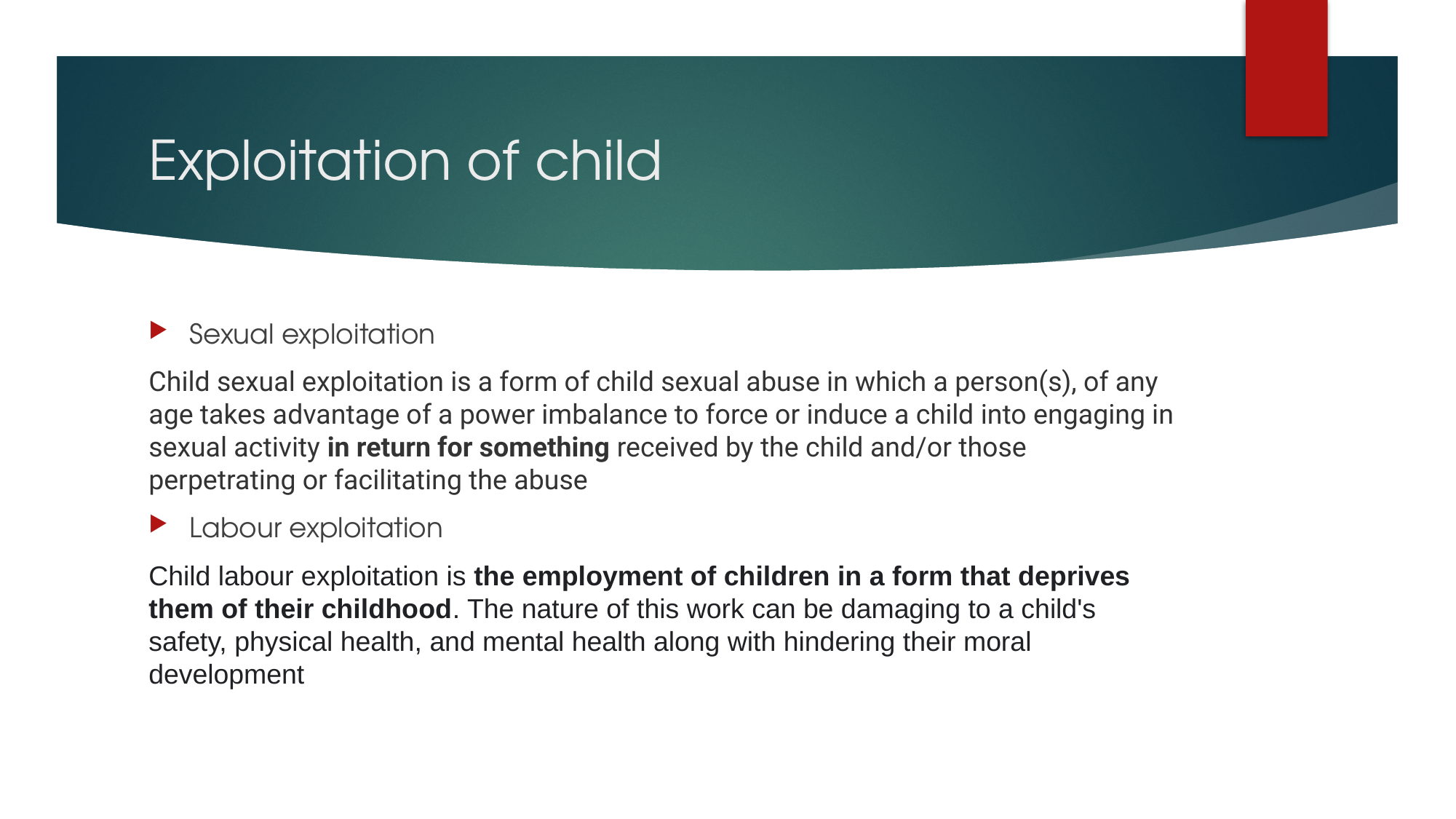

# Exploitation of child
Sexual exploitation
Child sexual exploitation is a form of child sexual abuse in which a person(s), of any age takes advantage of a power imbalance to force or induce a child into engaging in sexual activity in return for something received by the child and/or those perpetrating or facilitating the abuse
Labour exploitation
Child labour exploitation is the employment of children in a form that deprives them of their childhood. The nature of this work can be damaging to a child's safety, physical health, and mental health along with hindering their moral development